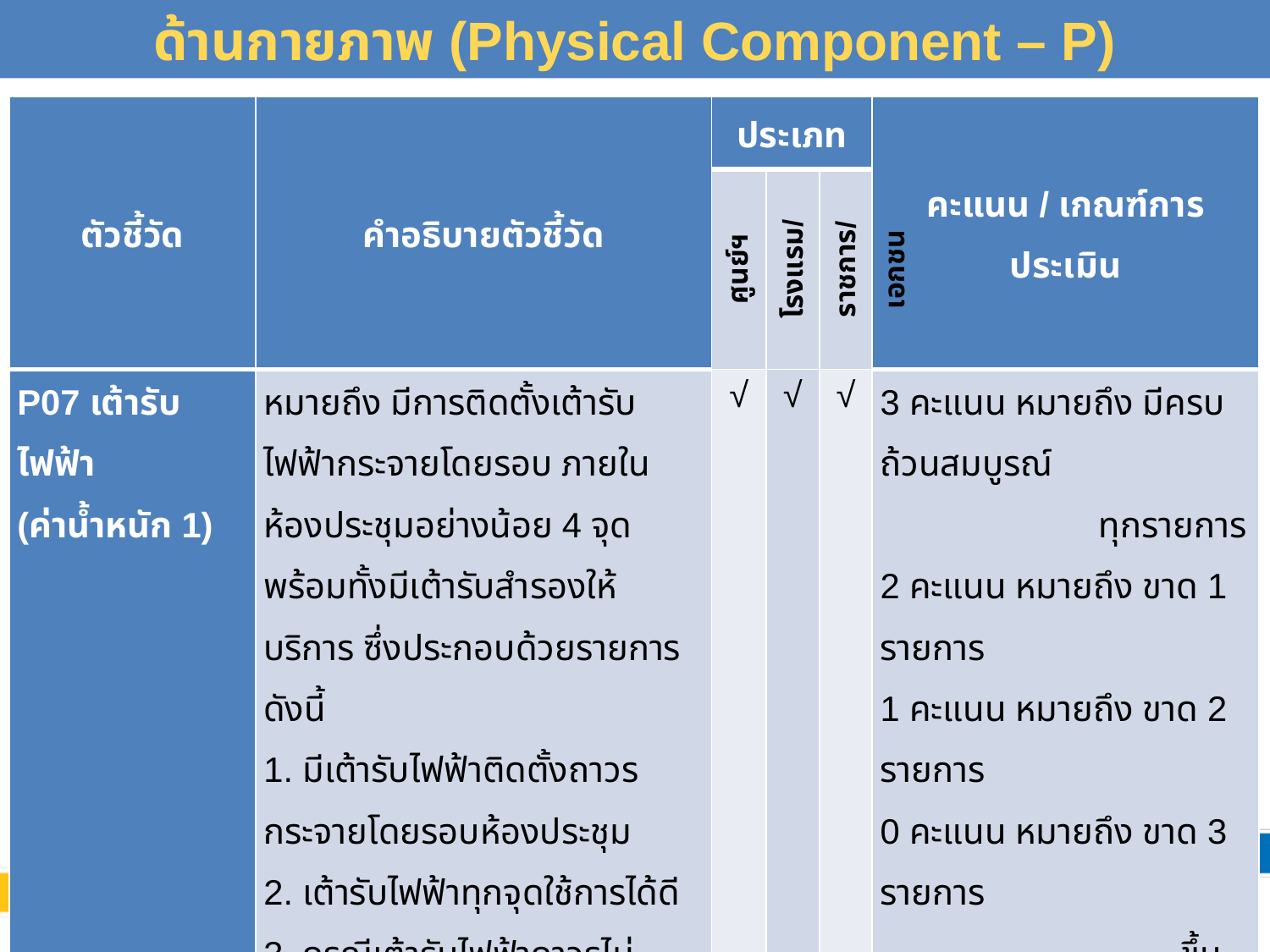

# ด้านกายภาพ (Physical Component – P)
| ตัวชี้วัด | คำอธิบายตัวชี้วัด | ประเภท |  |  | คะแนน / เกณฑ์การประเมิน |
| --- | --- | --- | --- | --- | --- |
|  |  | ศูนย์ฯ | โรงแรม/รีสอร์ท | ราชการ/เอกชน |  |
| P07 เต้ารับไฟฟ้า (ค่าน้ำหนัก 1) | หมายถึง มีการติดตั้งเต้ารับไฟฟ้ากระจายโดยรอบ ภายในห้องประชุมอย่างน้อย 4 จุด พร้อมทั้งมีเต้ารับสำรองให้บริการ ซึ่งประกอบด้วยรายการดังนี้ 1. มีเต้ารับไฟฟ้าติดตั้งถาวรกระจายโดยรอบห้องประชุม 2. เต้ารับไฟฟ้าทุกจุดใช้การได้ดี 3. กรณีเต้ารับไฟฟ้าถาวรไม่เพียงพอ สามารถจัดหาเต้ารับไฟฟ้าสำรองให้ใช้ได้ 4. มีเอกสารการตรวจสอบ หรือบำรุงรักษาประจำปี | √ | √ | √ | 3 คะแนน หมายถึง มีครบถ้วนสมบูรณ์ ทุกรายการ 2 คะแนน หมายถึง ขาด 1 รายการ 1 คะแนน หมายถึง ขาด 2 รายการ 0 คะแนน หมายถึง ขาด 3 รายการ ขึ้นไป |
34